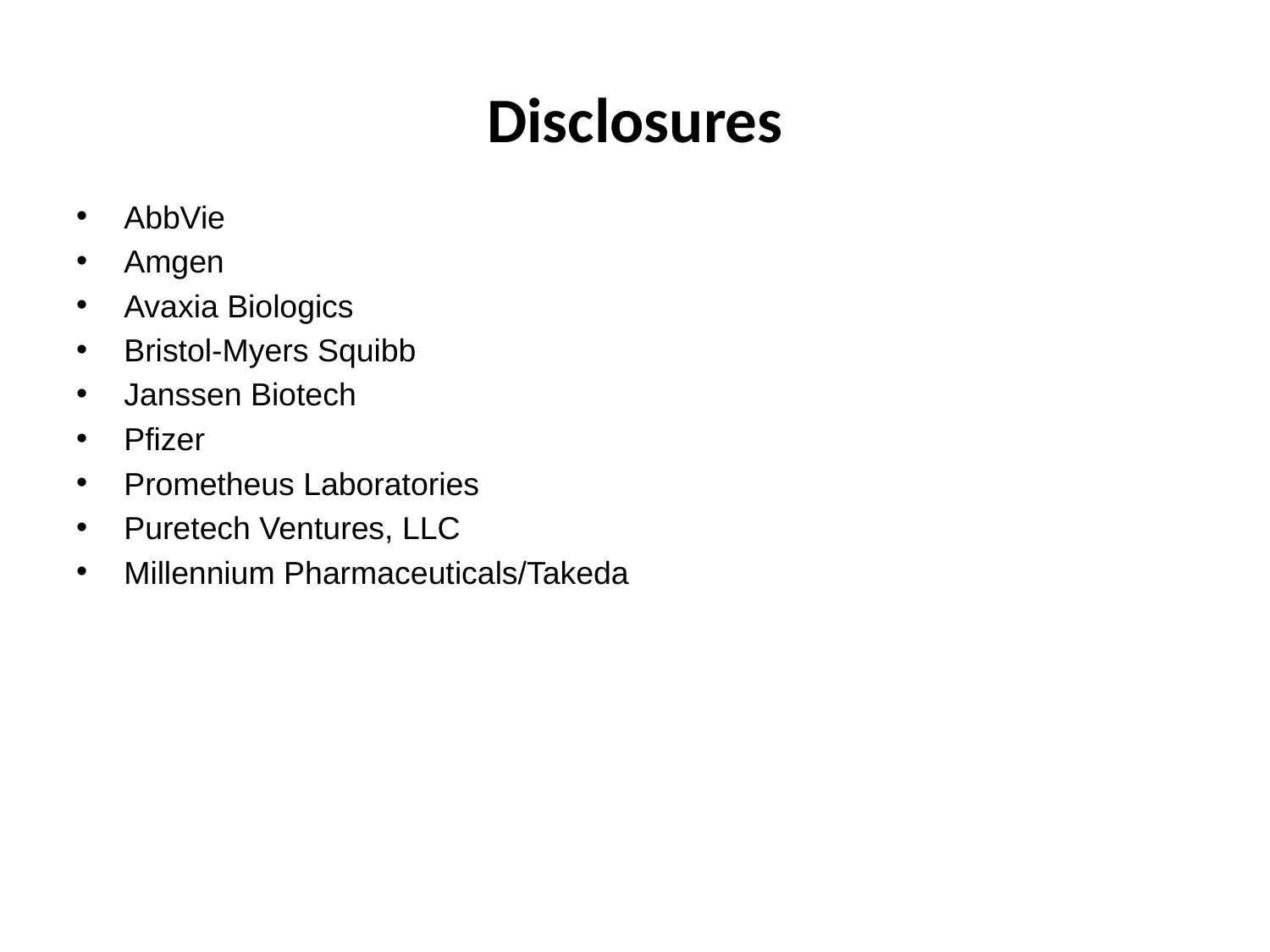

# Disclosures
AbbVie
Amgen
Avaxia Biologics
Bristol-Myers Squibb
Janssen Biotech
Pfizer
Prometheus Laboratories
Puretech Ventures, LLC
Millennium Pharmaceuticals/Takeda